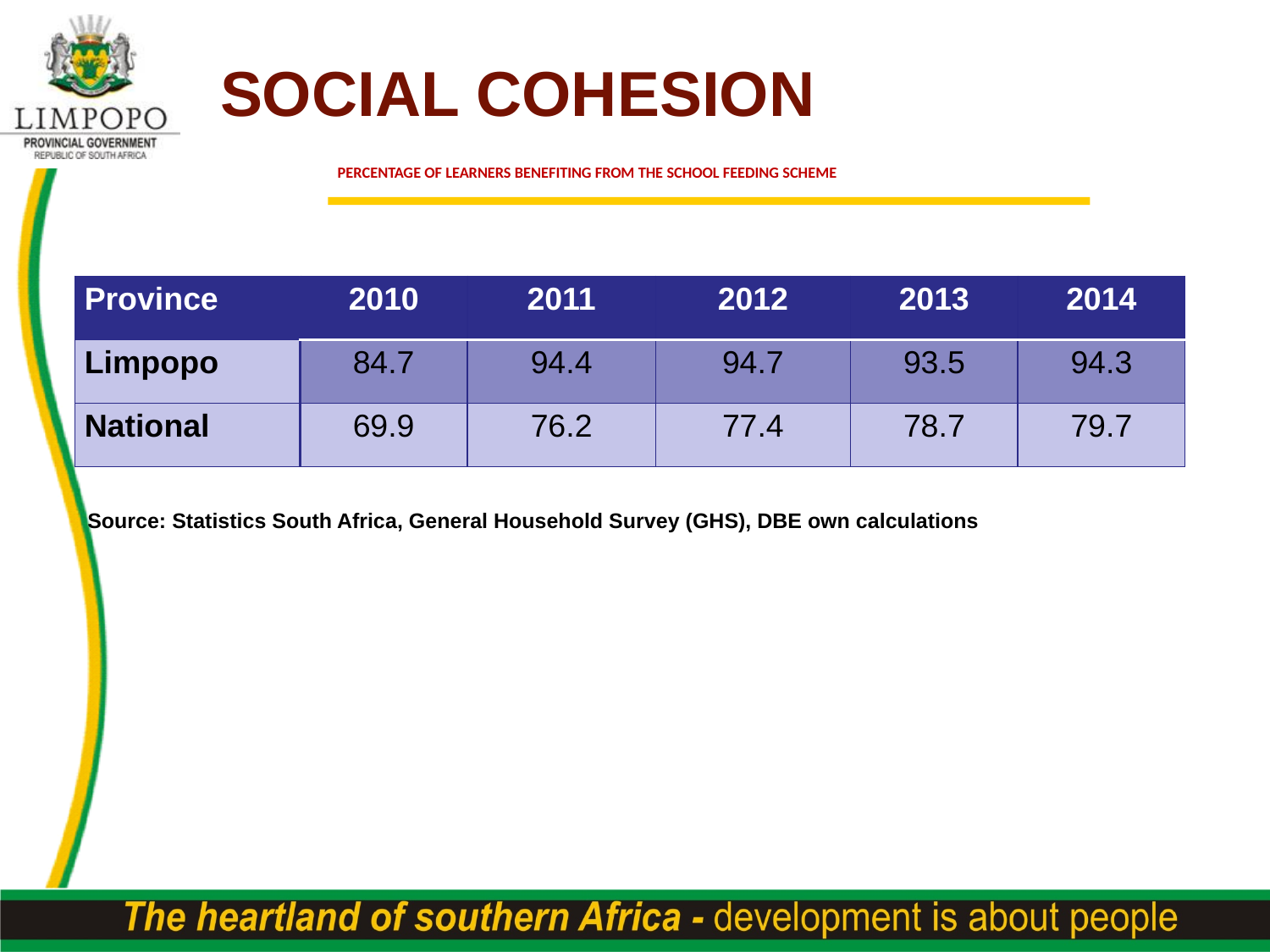

SOCIAL COHESION

# PERCENTAGE OF LEARNERS BENEFITING FROM THE SCHOOL FEEDING SCHEME
| Province | 2010 | 2011 | 2012 | 2013 | 2014 |
| --- | --- | --- | --- | --- | --- |
| Limpopo | 84.7 | 94.4 | 94.7 | 93.5 | 94.3 |
| National | 69.9 | 76.2 | 77.4 | 78.7 | 79.7 |
Source: Statistics South Africa, General Household Survey (GHS), DBE own calculations